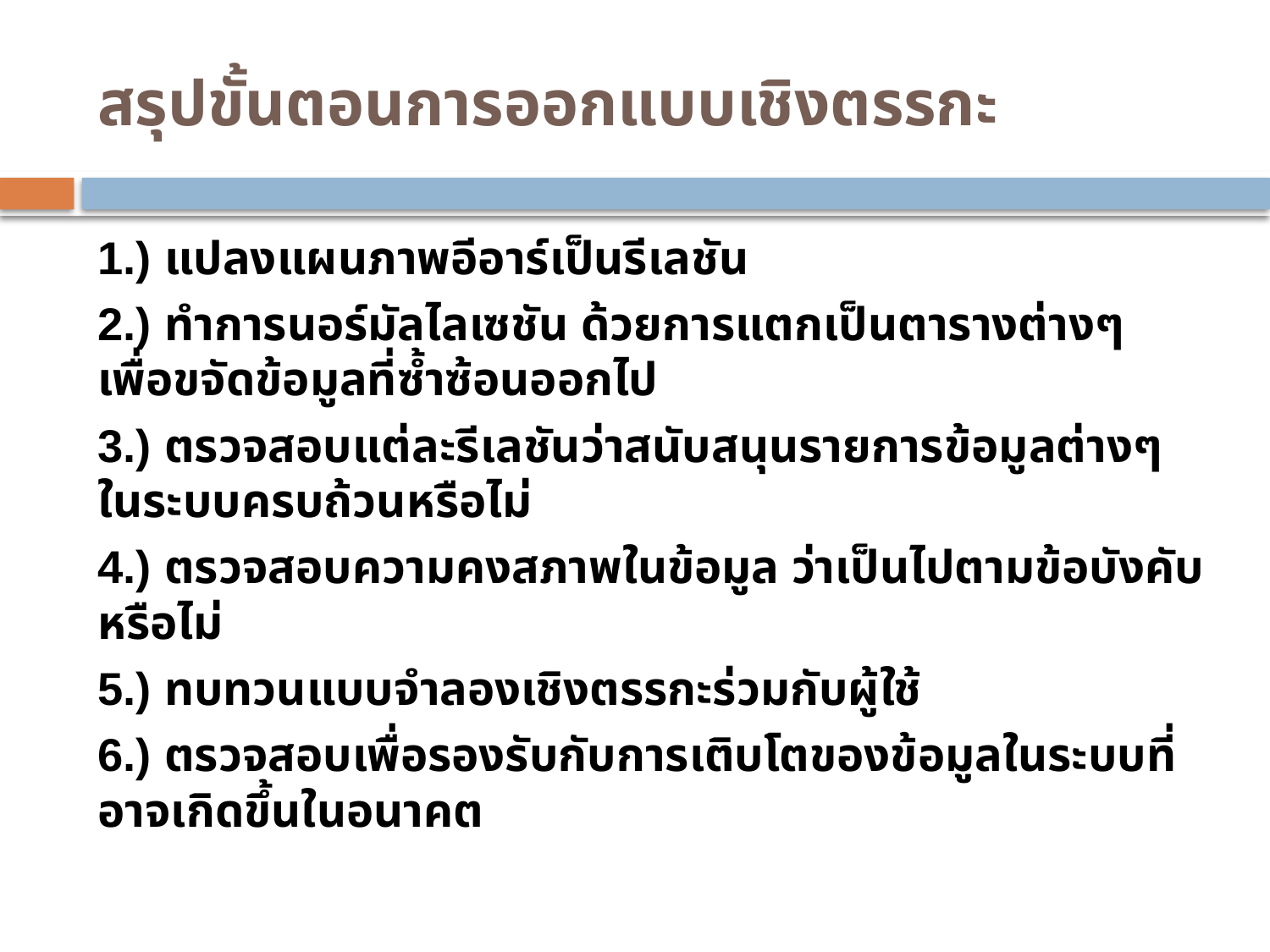

# สรุปขั้นตอนการออกแบบเชิงตรรกะ
1.) แปลงแผนภาพอีอาร์เป็นรีเลชัน
2.) ทำการนอร์มัลไลเซชัน ด้วยการแตกเป็นตารางต่างๆ เพื่อขจัดข้อมูลที่ซ้ำซ้อนออกไป
3.) ตรวจสอบแต่ละรีเลชันว่าสนับสนุนรายการข้อมูลต่างๆ ในระบบครบถ้วนหรือไม่
4.) ตรวจสอบความคงสภาพในข้อมูล ว่าเป็นไปตามข้อบังคับหรือไม่
5.) ทบทวนแบบจำลองเชิงตรรกะร่วมกับผู้ใช้
6.) ตรวจสอบเพื่อรองรับกับการเติบโตของข้อมูลในระบบที่อาจเกิดขึ้นในอนาคต